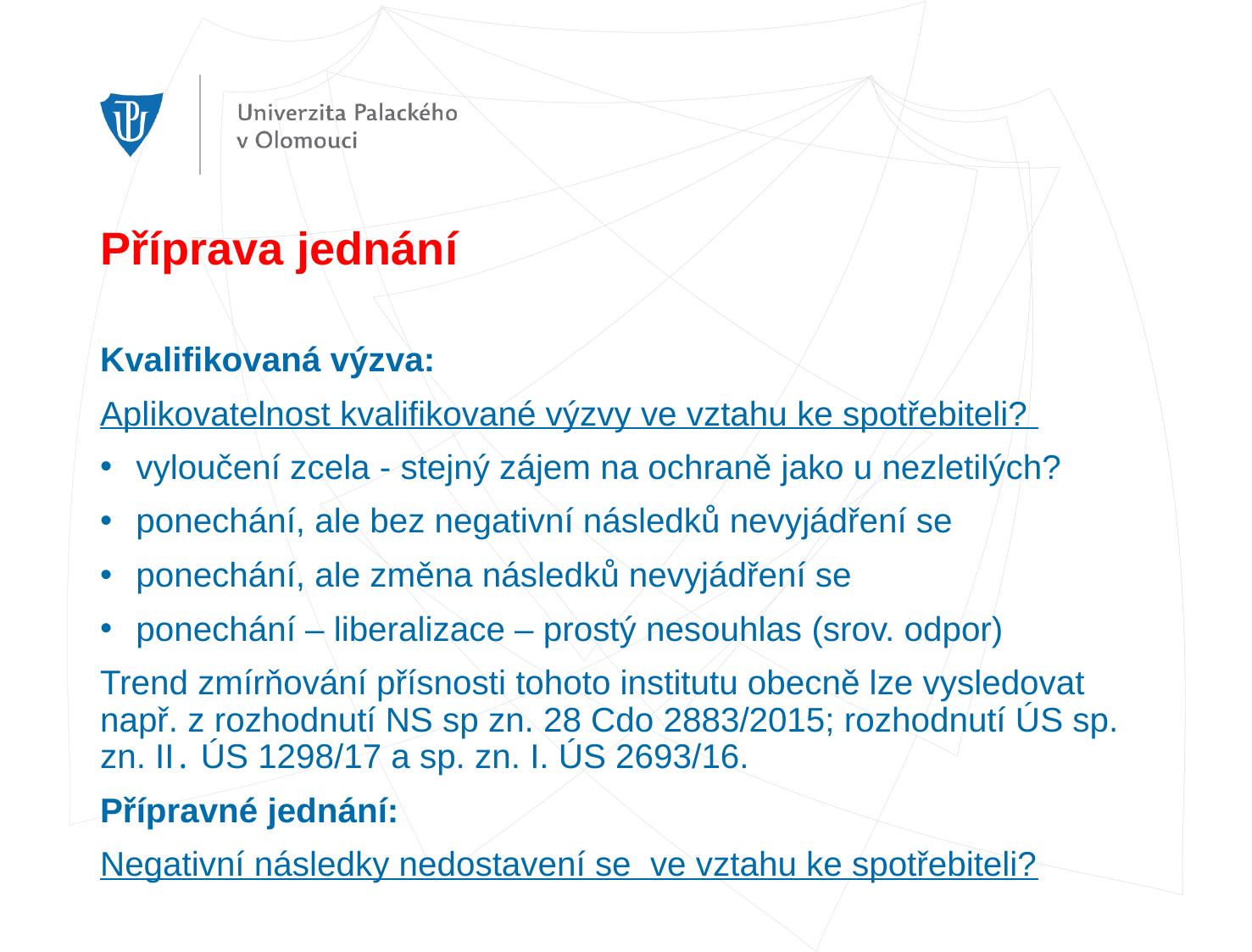

# Příprava jednání
Kvalifikovaná výzva:
Aplikovatelnost kvalifikované výzvy ve vztahu ke spotřebiteli?
vyloučení zcela - stejný zájem na ochraně jako u nezletilých?
ponechání, ale bez negativní následků nevyjádření se
ponechání, ale změna následků nevyjádření se
ponechání – liberalizace – prostý nesouhlas (srov. odpor)
Trend zmírňování přísnosti tohoto institutu obecně lze vysledovat např. z rozhodnutí NS sp zn. 28 Cdo 2883/2015; rozhodnutí ÚS sp. zn. II․ ÚS 1298/17 a sp. zn. I. ÚS 2693/16.
Přípravné jednání:
Negativní následky nedostavení se  ve vztahu ke spotřebiteli?